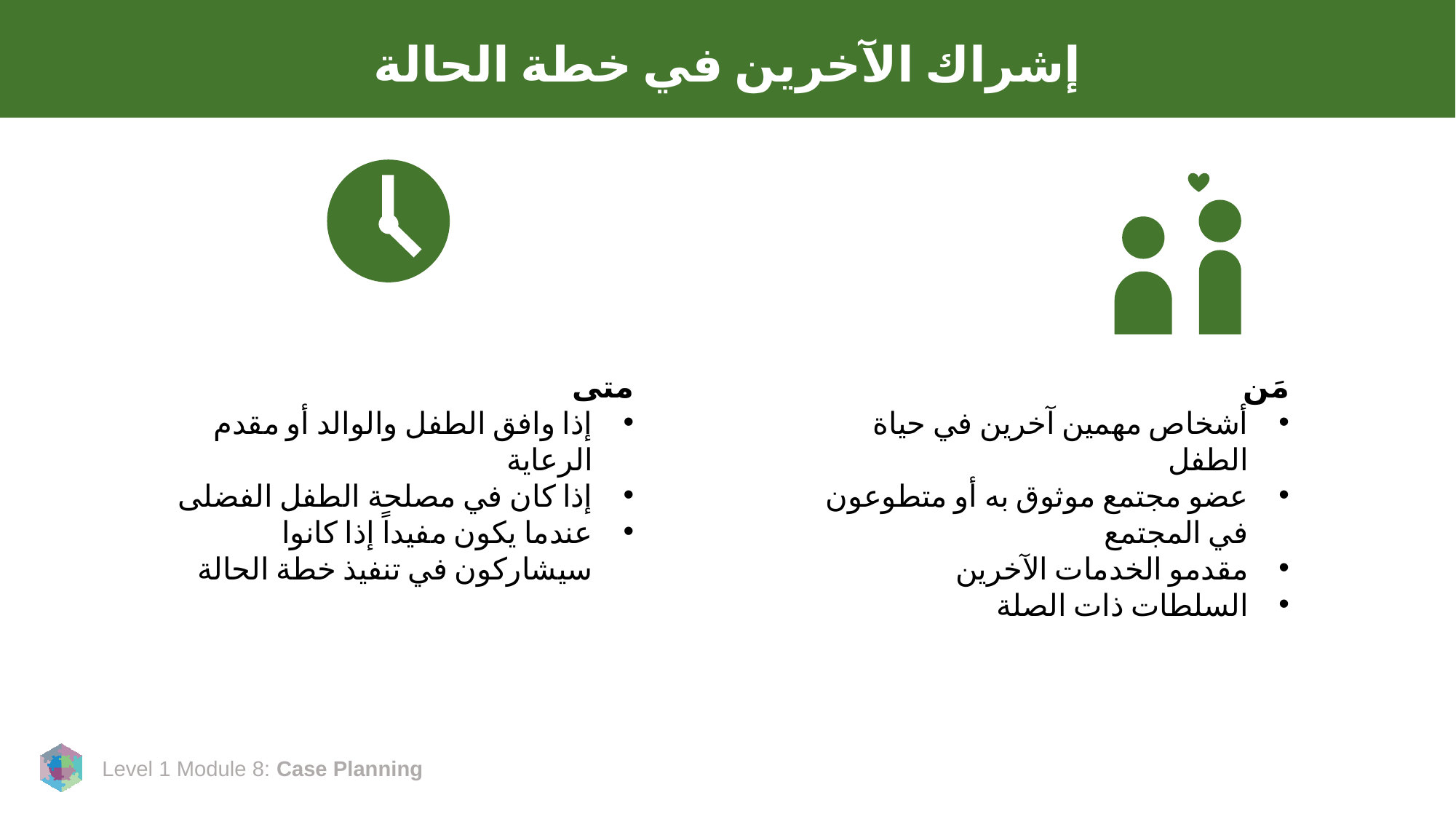

# إشراك الآخرين في خطة الحالة

متى
إذا وافق الطفل والوالد أو مقدم الرعاية
إذا كان في مصلحة الطفل الفضلى
عندما يكون مفيداً إذا كانوا سيشاركون في تنفيذ خطة الحالة
مَن
أشخاص مهمين آخرين في حياة الطفل
عضو مجتمع موثوق به أو متطوعون في المجتمع
مقدمو الخدمات الآخرين
السلطات ذات الصلة